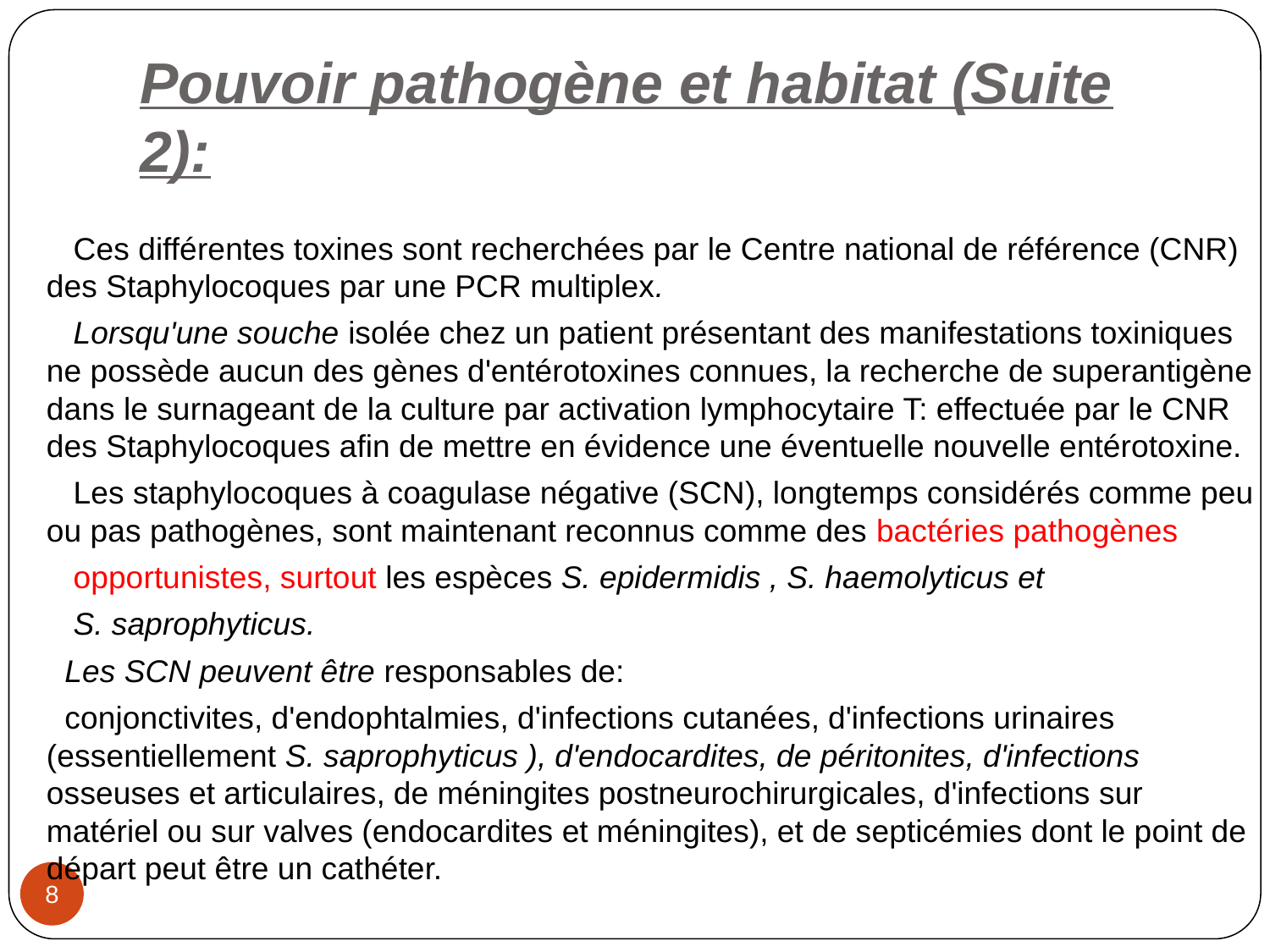

# Pouvoir pathogène et habitat (Suite 2):
       Ces différentes toxines sont recherchées par le Centre national de référence (CNR) des Staphylocoques par une PCR multiplex.
       Lorsqu'une souche isolée chez un patient présentant des manifestations toxiniques ne possède aucun des gènes d'entérotoxines connues, la recherche de superantigène dans le surnageant de la culture par activation lymphocytaire T: effectuée par le CNR des Staphylocoques afin de mettre en évidence une éventuelle nouvelle entérotoxine.
       Les staphylocoques à coagulase négative (SCN), longtemps considérés comme peu ou pas pathogènes, sont maintenant reconnus comme des bactéries pathogènes
       opportunistes, surtout les espèces S. epidermidis , S. haemolyticus et
       S. saprophyticus.
      Les SCN peuvent être responsables de:
      conjonctivites, d'endophtalmies, d'infections cutanées, d'infections urinaires (essentiellement S. saprophyticus ), d'endocardites, de péritonites, d'infections osseuses et articulaires, de méningites postneurochirurgicales, d'infections sur matériel ou sur valves (endocardites et méningites), et de septicémies dont le point de départ peut être un cathéter.
8